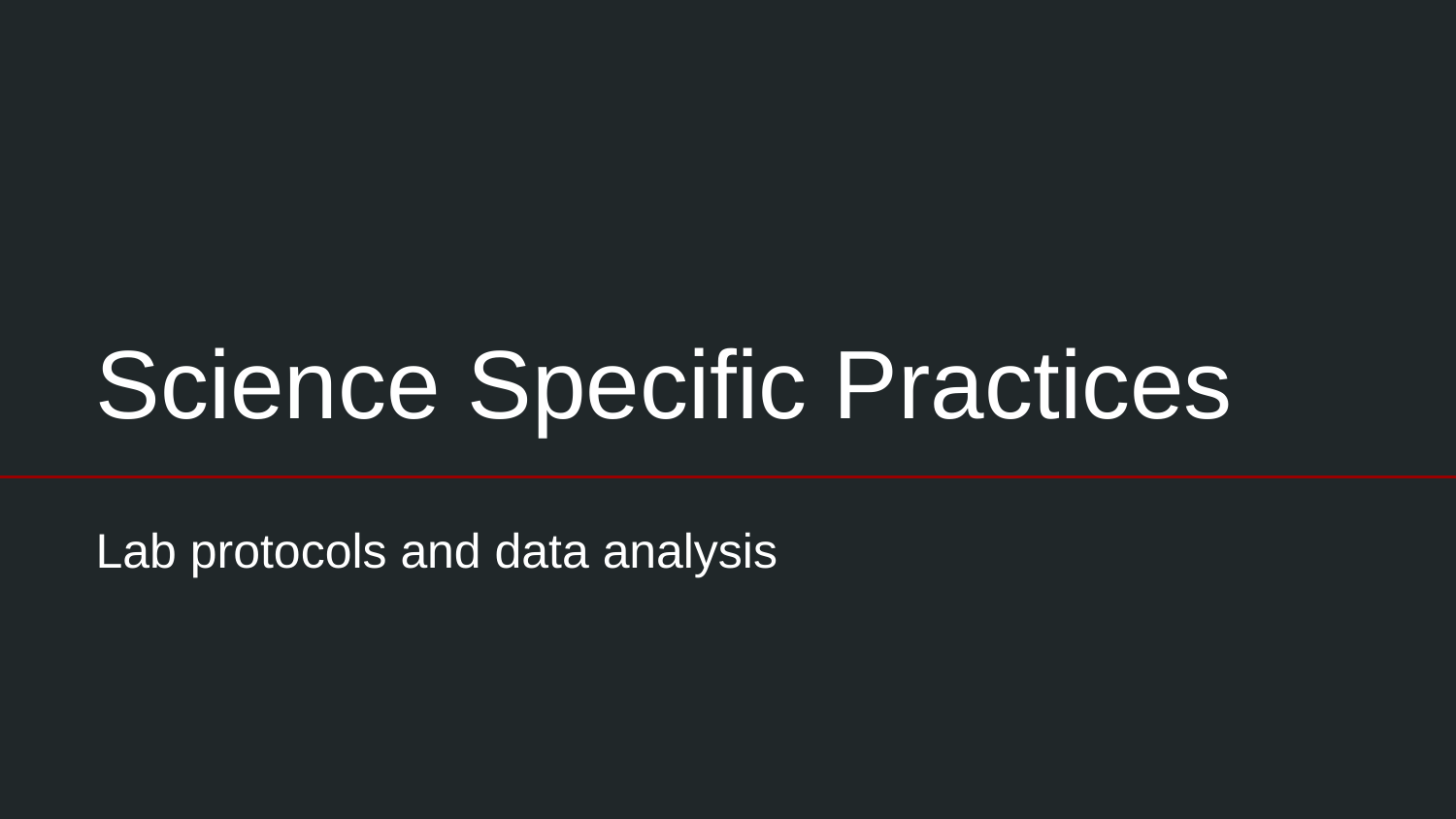

# Science Specific Practices
Lab protocols and data analysis